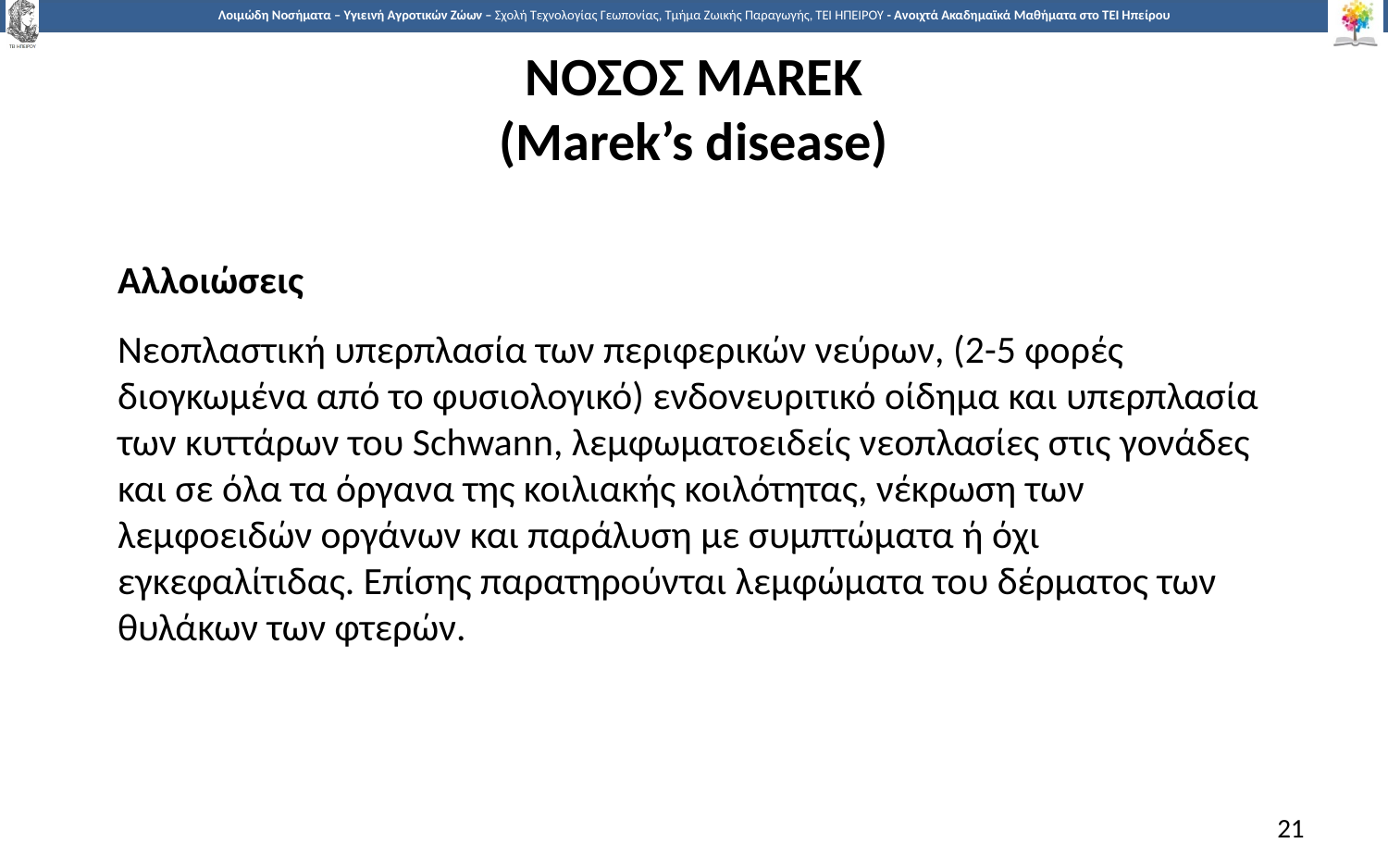

# ΝΟΣΟΣ MAREK (Marek’s disease)
Αλλοιώσεις
Νεοπλαστική υπερπλασία των περιφερικών νεύρων, (2-5 φορές διογκωμένα από το φυσιολογικό) ενδονευριτικό οίδημα και υπερπλασία των κυττάρων του Schwann, λεμφωματοειδείς νεοπλασίες στις γονάδες και σε όλα τα όργανα της κοιλιακής κοιλότητας, νέκρωση των λεμφοειδών οργάνων και παράλυση με συμπτώματα ή όχι εγκεφαλίτιδας. Επίσης παρατηρούνται λεμφώματα του δέρματος των θυλάκων των φτερών.
21